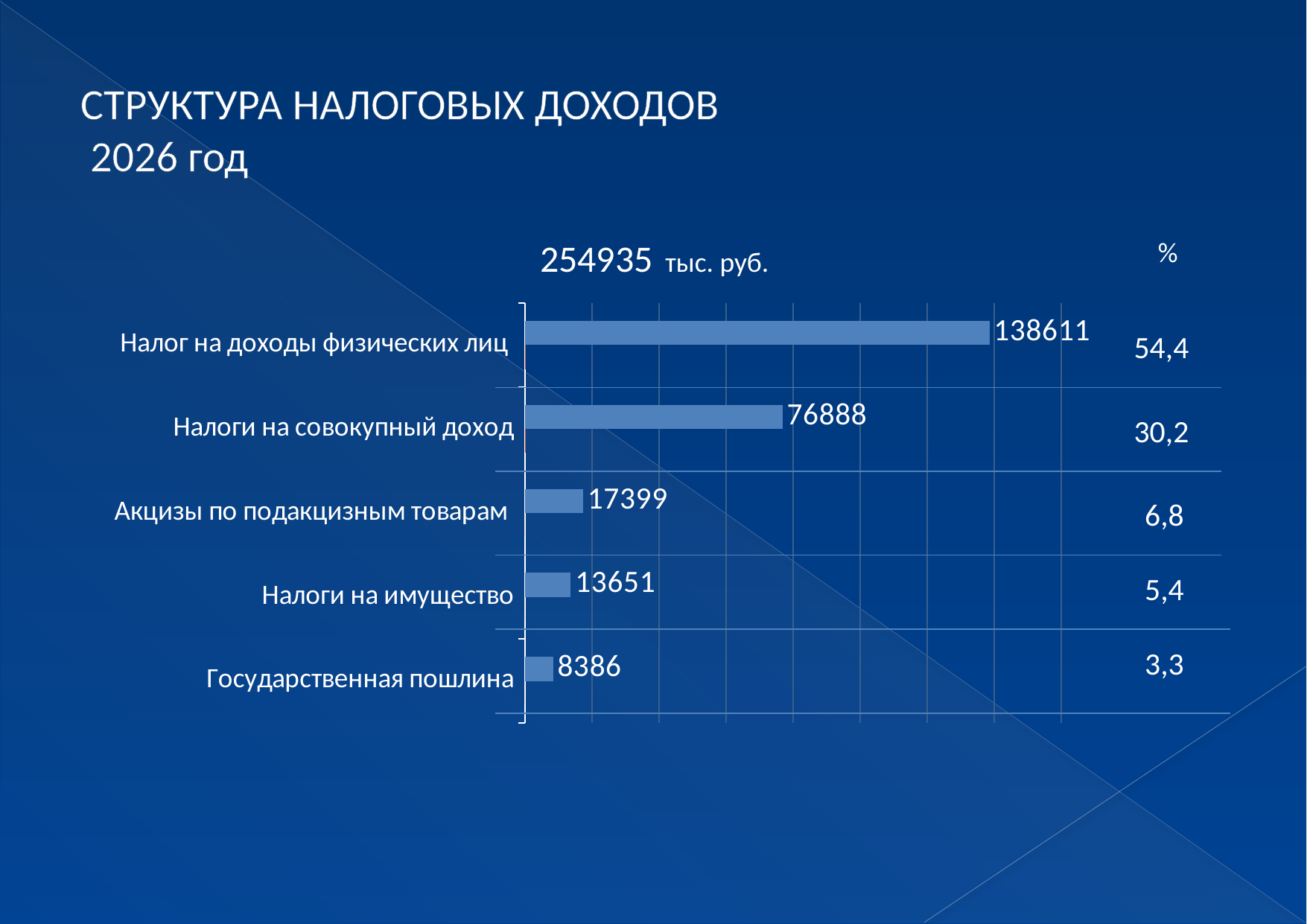

# СТРУКТУРА НАЛОГОВЫХ ДОХОДОВ 2026 год
254935  тыс. руб.
%

### Chart

| Category |  |  |
|---|---|---|
| Государственная пошлина | 8386.0 | 3.2894659422990182 |
| Налоги на имущество | 13651.0 | 5.354698256418266 |
| Акцизы по подакцизным товарам  | 17399.0 | 6.8248769294133655 |
| Налоги на совокупный доход | 76888.0 | 30.15984466628762 |
| Налог на доходы физических лиц  | 138611.0 | 54.37111420558182 |
54,4
30,2
6,8
5,4
3,3